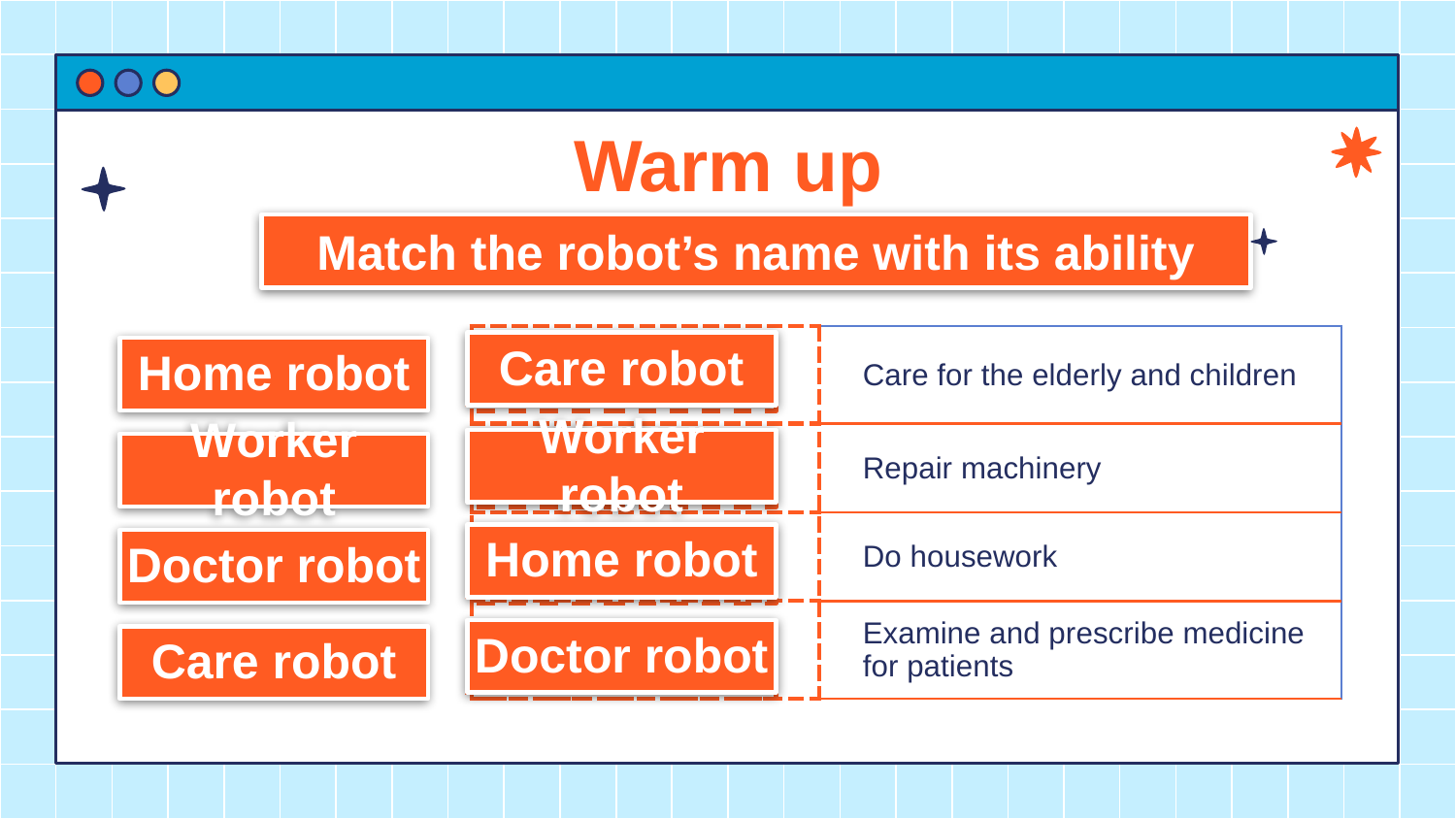

# Warm up

Match the robot’s name with its ability

|  | Care for the elderly and children |
| --- | --- |
|  | Repair machinery |
|  | Do housework |
|  | Examine and prescribe medicine for patients |
Care robot

Home robot
Worker robot
Worker robot
Home robot
Doctor robot
Doctor robot
Care robot